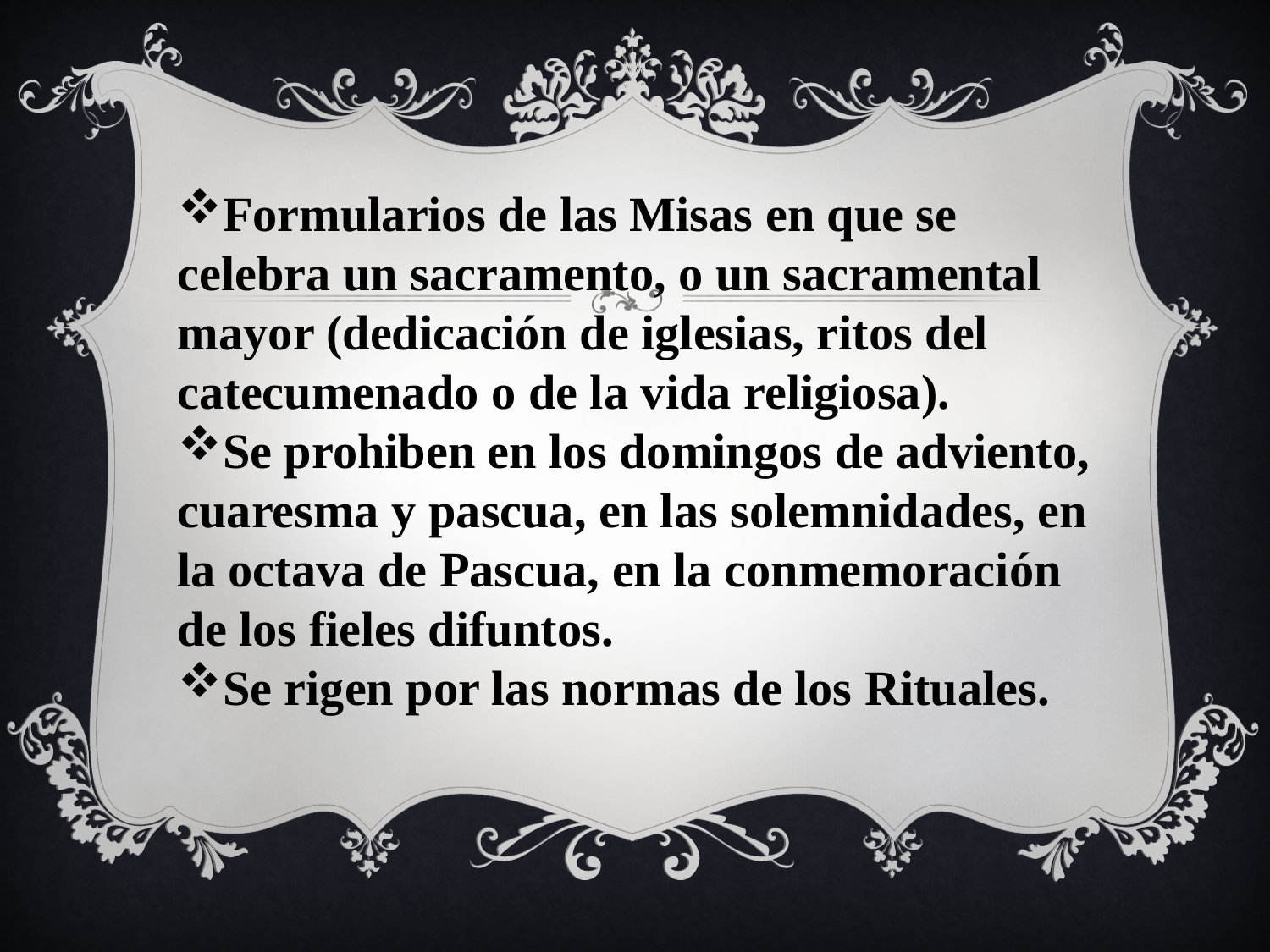

Formularios de las Misas en que se celebra un sacramento, o un sacramental mayor (dedicación de iglesias, ritos del catecumenado o de la vida religiosa).
Se prohiben en los domingos de adviento, cuaresma y pascua, en las solemnidades, en la octava de Pascua, en la conmemoración de los fieles difuntos.
Se rigen por las normas de los Rituales.